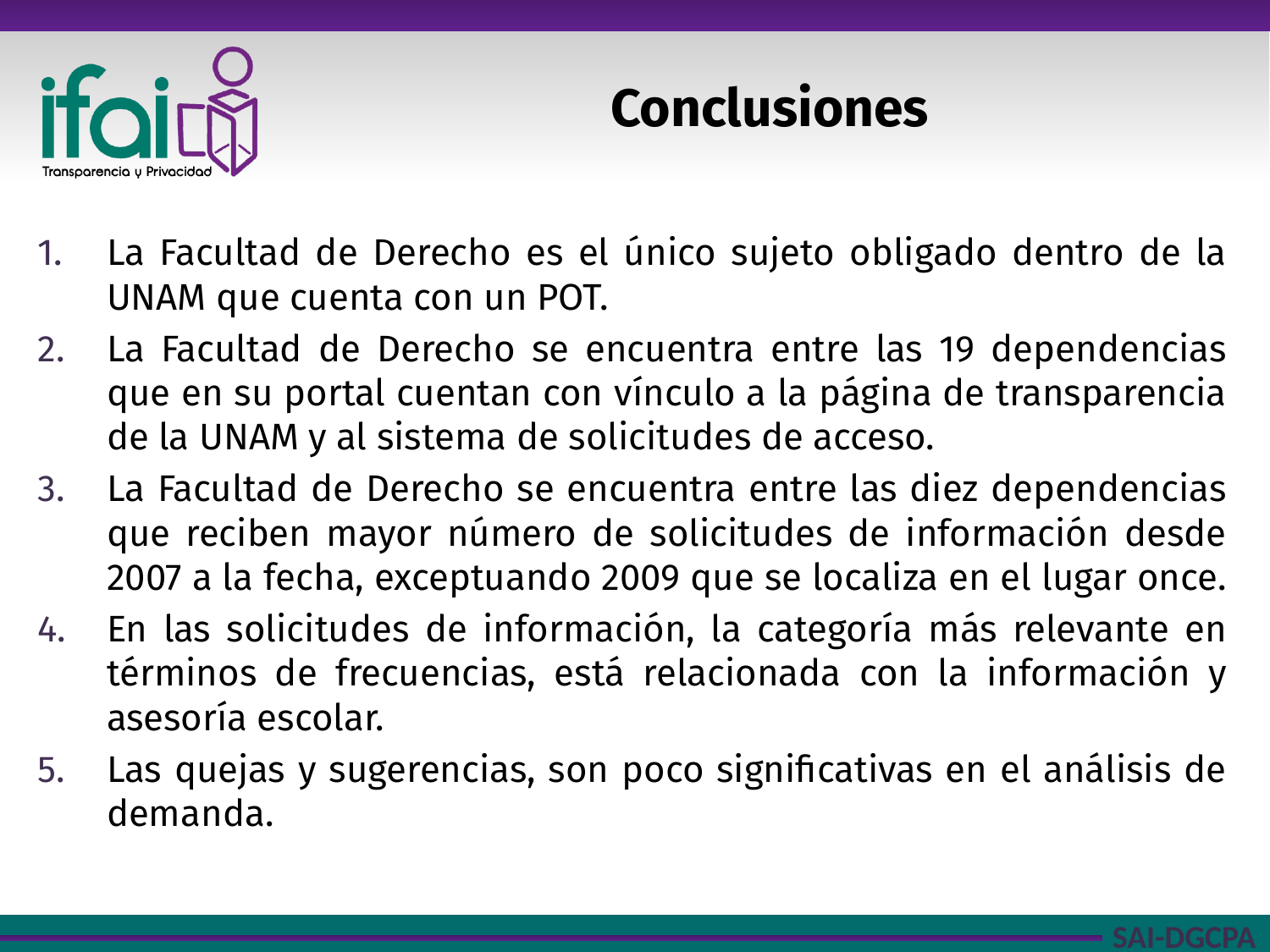

# Conclusiones
La Facultad de Derecho es el único sujeto obligado dentro de la UNAM que cuenta con un POT.
La Facultad de Derecho se encuentra entre las 19 dependencias que en su portal cuentan con vínculo a la página de transparencia de la UNAM y al sistema de solicitudes de acceso.
La Facultad de Derecho se encuentra entre las diez dependencias que reciben mayor número de solicitudes de información desde 2007 a la fecha, exceptuando 2009 que se localiza en el lugar once.
En las solicitudes de información, la categoría más relevante en términos de frecuencias, está relacionada con la información y asesoría escolar.
Las quejas y sugerencias, son poco significativas en el análisis de demanda.